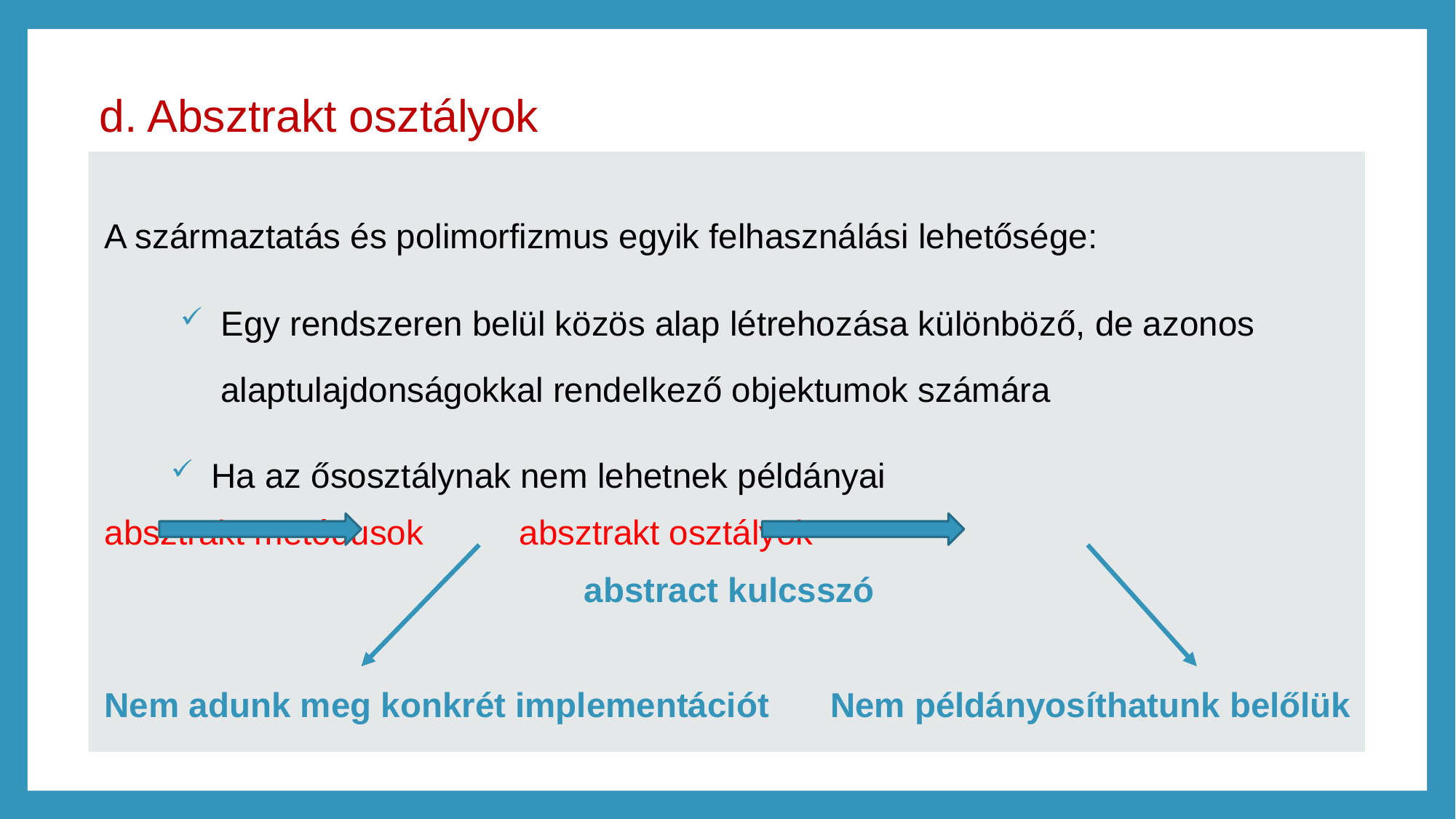

# d. Absztrakt osztályok

A származtatás és polimorfizmus egyik felhasználási lehetősége:
	Egy rendszeren belül közös alap létrehozása különböző, de azonos alaptulajdonságokkal rendelkező objektumok számára
Ha az ősosztálynak nem lehetnek példányai
				absztrakt metódusok				absztrakt osztályok
abstract kulcsszó

Nem adunk meg konkrét implementációt	Nem példányosíthatunk belőlük